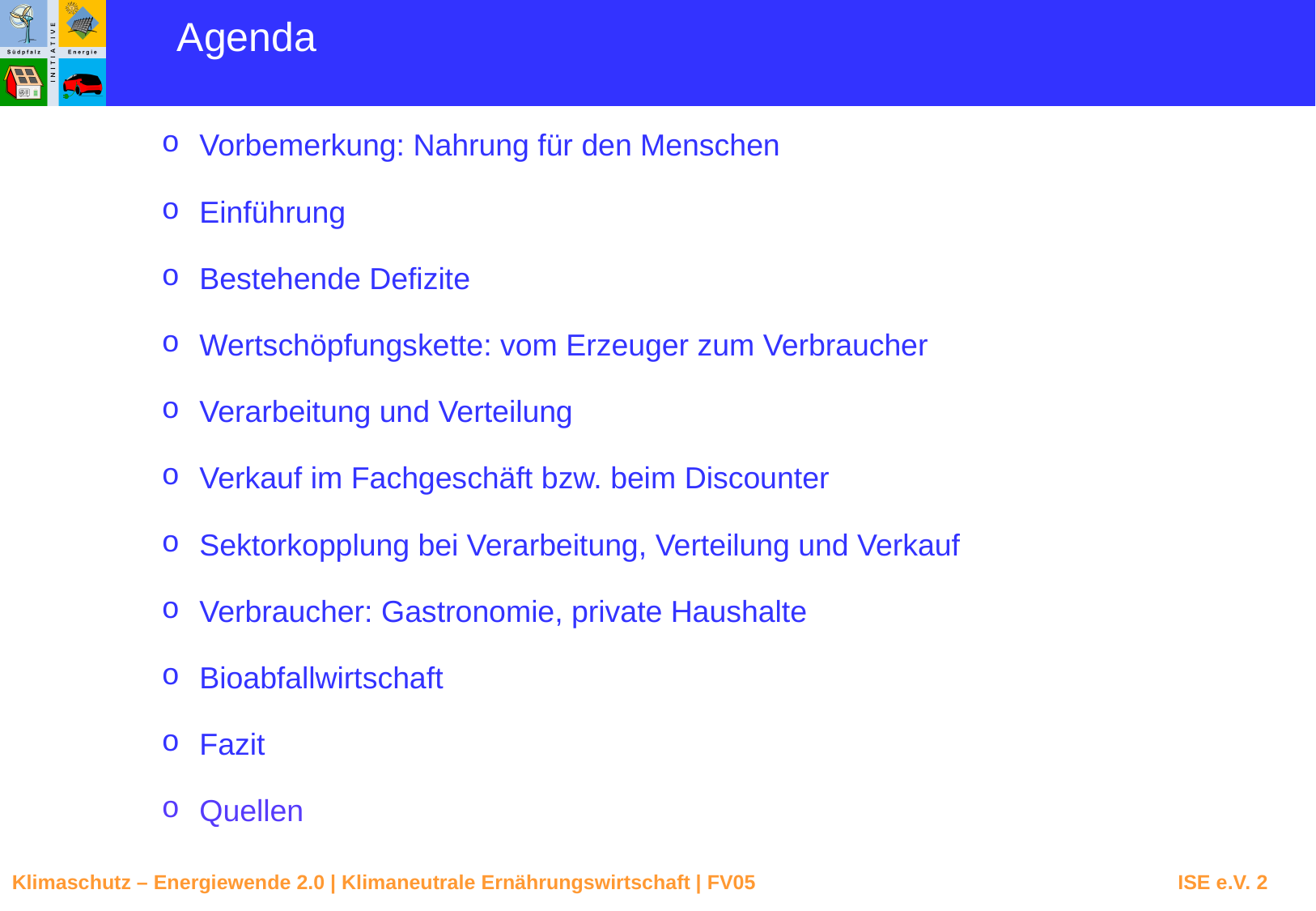

Agenda
Vorbemerkung: Nahrung für den Menschen
Einführung
Bestehende Defizite
Wertschöpfungskette: vom Erzeuger zum Verbraucher
Verarbeitung und Verteilung
Verkauf im Fachgeschäft bzw. beim Discounter
Sektorkopplung bei Verarbeitung, Verteilung und Verkauf
Verbraucher: Gastronomie, private Haushalte
Bioabfallwirtschaft
Fazit
Quellen